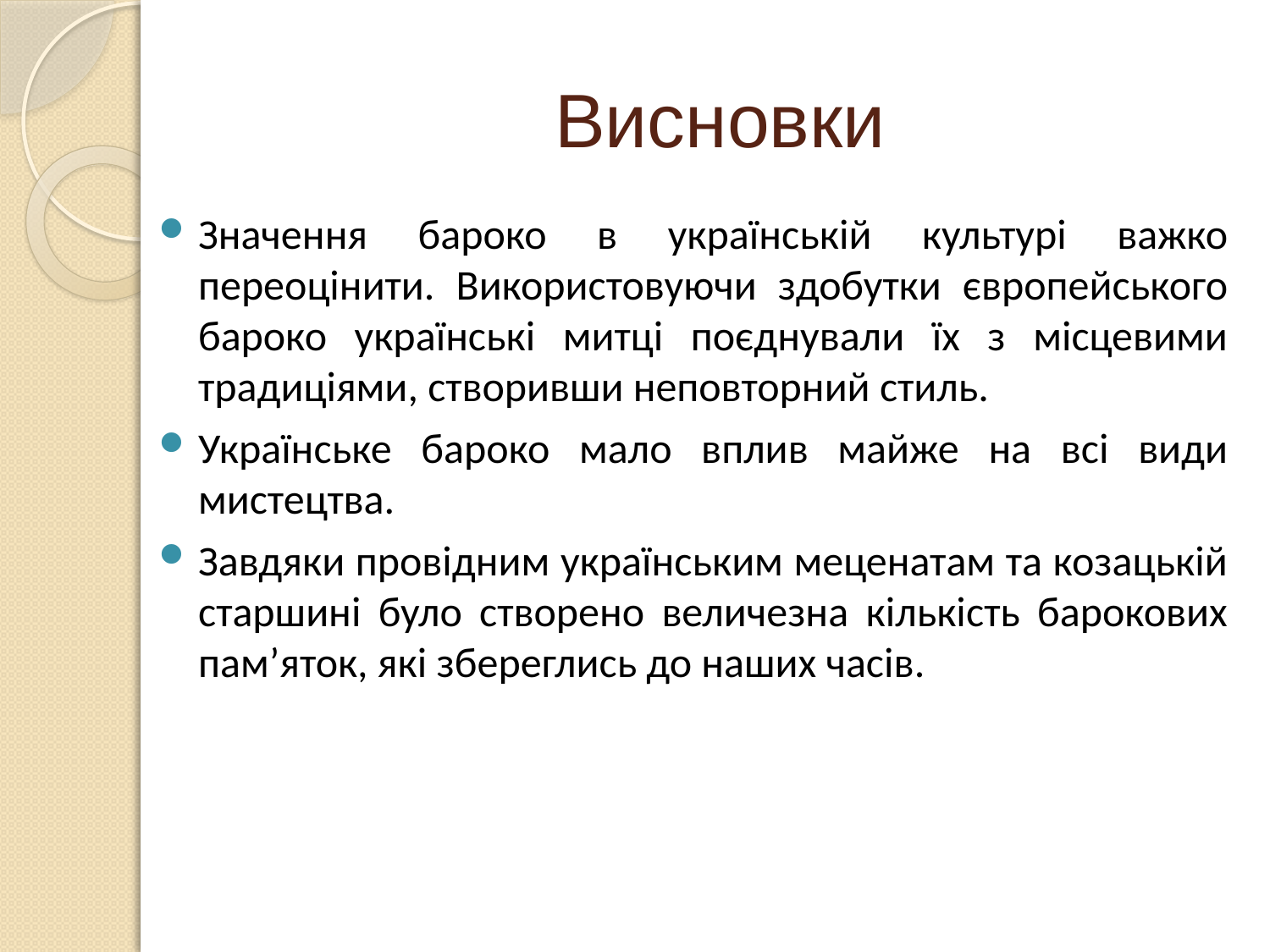

# Висновки
Значення бароко в українській культурі важко переоцінити. Використовуючи здобутки європейського бароко українські митці поєднували їх з місцевими традиціями, створивши неповторний стиль.
Українське бароко мало вплив майже на всі види мистецтва.
Завдяки провідним українським меценатам та козацькій старшині було створено величезна кількість барокових пам’яток, які збереглись до наших часів.